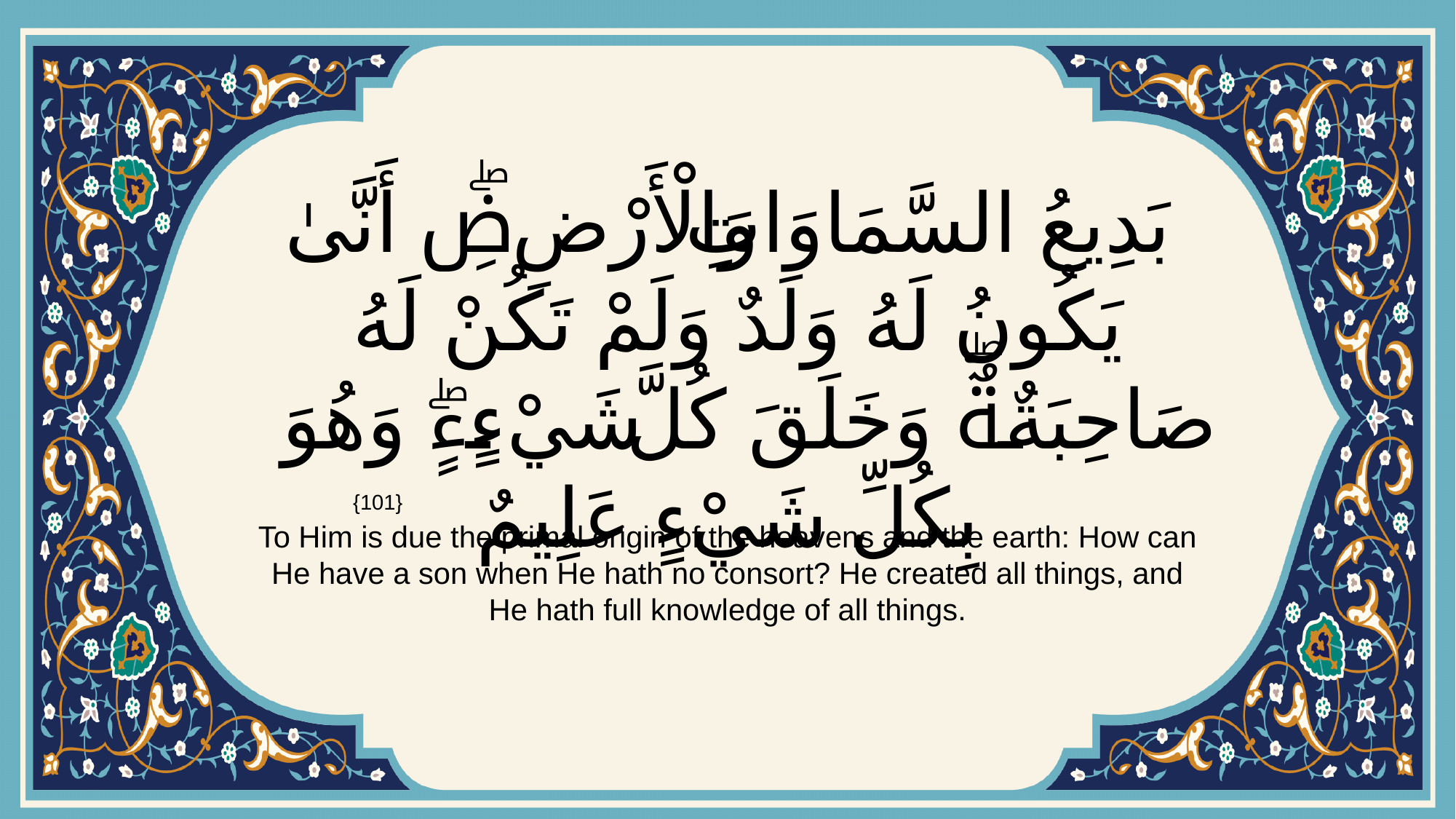

# بَدِيعُ السَّمَاوَاتِ وَالْأَرْضِۖ أَنَّىٰ يَكُونُ لَهُ وَلَدٌ وَلَمْ تَكُنْ لَهُ  صَاحِبَةٌۖ وَخَلَقَ كُلَّ شَيْءٍۖ وَهُوَ بِكُلِّ شَيْءٍ عَلِيمٌ
{101}
To Him is due the primal origin of the heavens and the earth: How can He have a son when He hath no consort? He created all things, and He hath full knowledge of all things.